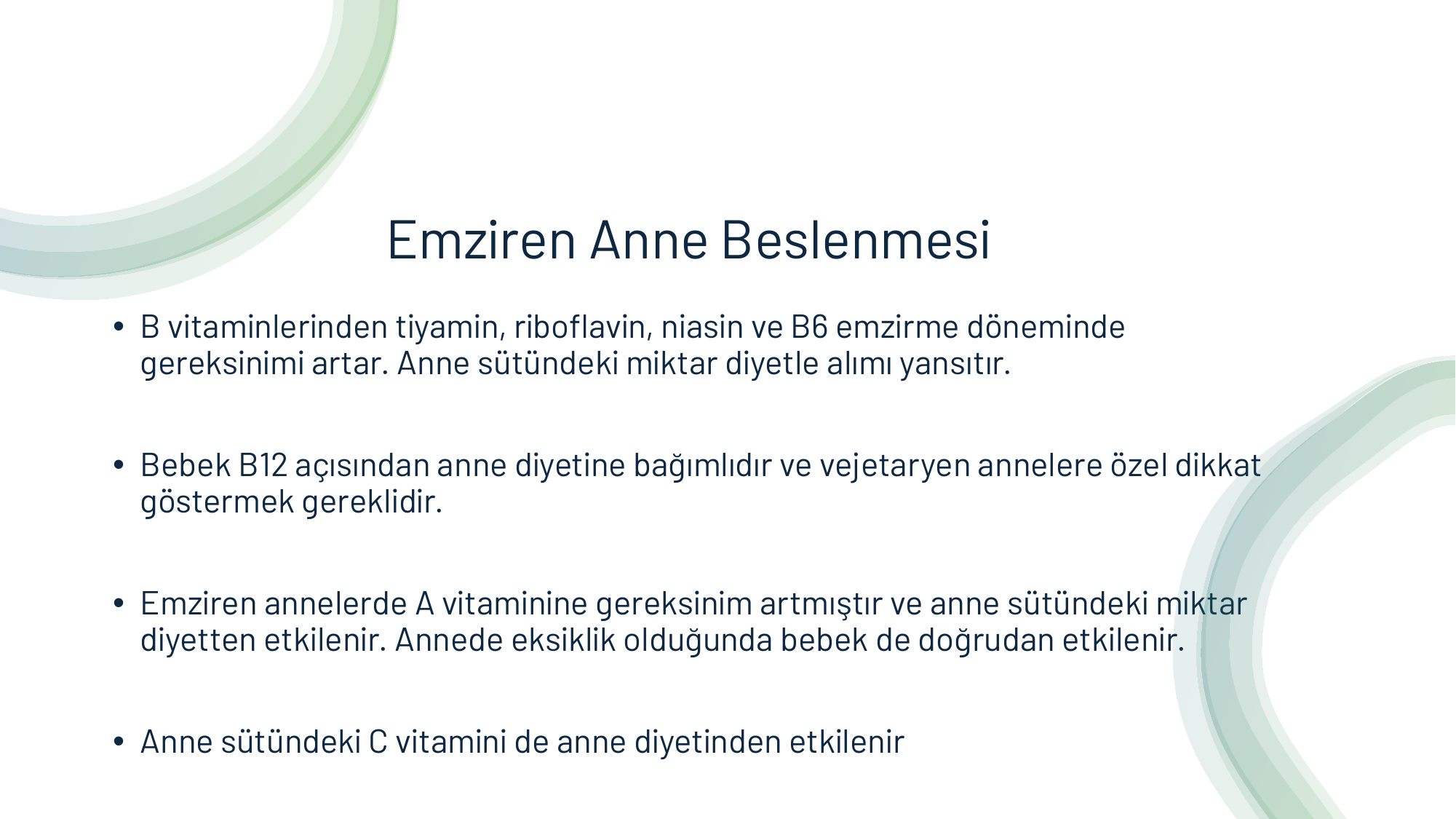

# Emziren Anne Beslenmesi
B vitaminlerinden tiyamin, riboflavin, niasin ve B6 emzirme döneminde gereksinimi artar. Anne sütündeki miktar diyetle alımı yansıtır.

Bebek B12 açısından anne diyetine bağımlıdır ve vejetaryen annelere özel dikkat göstermek gereklidir.

Emziren annelerde A vitaminine gereksinim artmıştır ve anne sütündeki miktar diyetten etkilenir. Annede eksiklik olduğunda bebek de doğrudan etkilenir.

Anne sütündeki C vitamini de anne diyetinden etkilenir